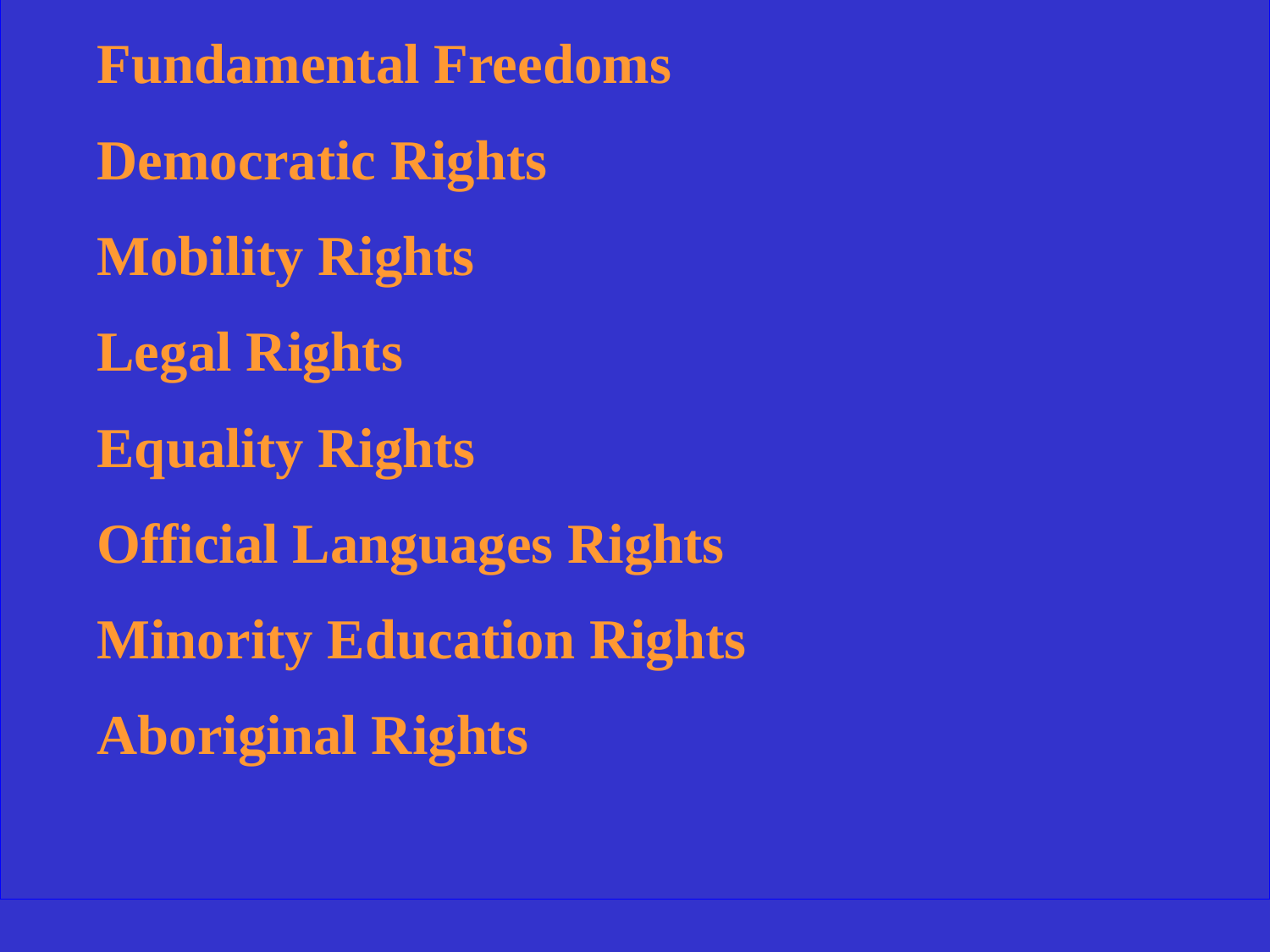

Fundamental Freedoms
Democratic Rights
Mobility Rights
Legal Rights
Equality Rights
Official Languages Rights
Minority Education Rights
Aboriginal Rights